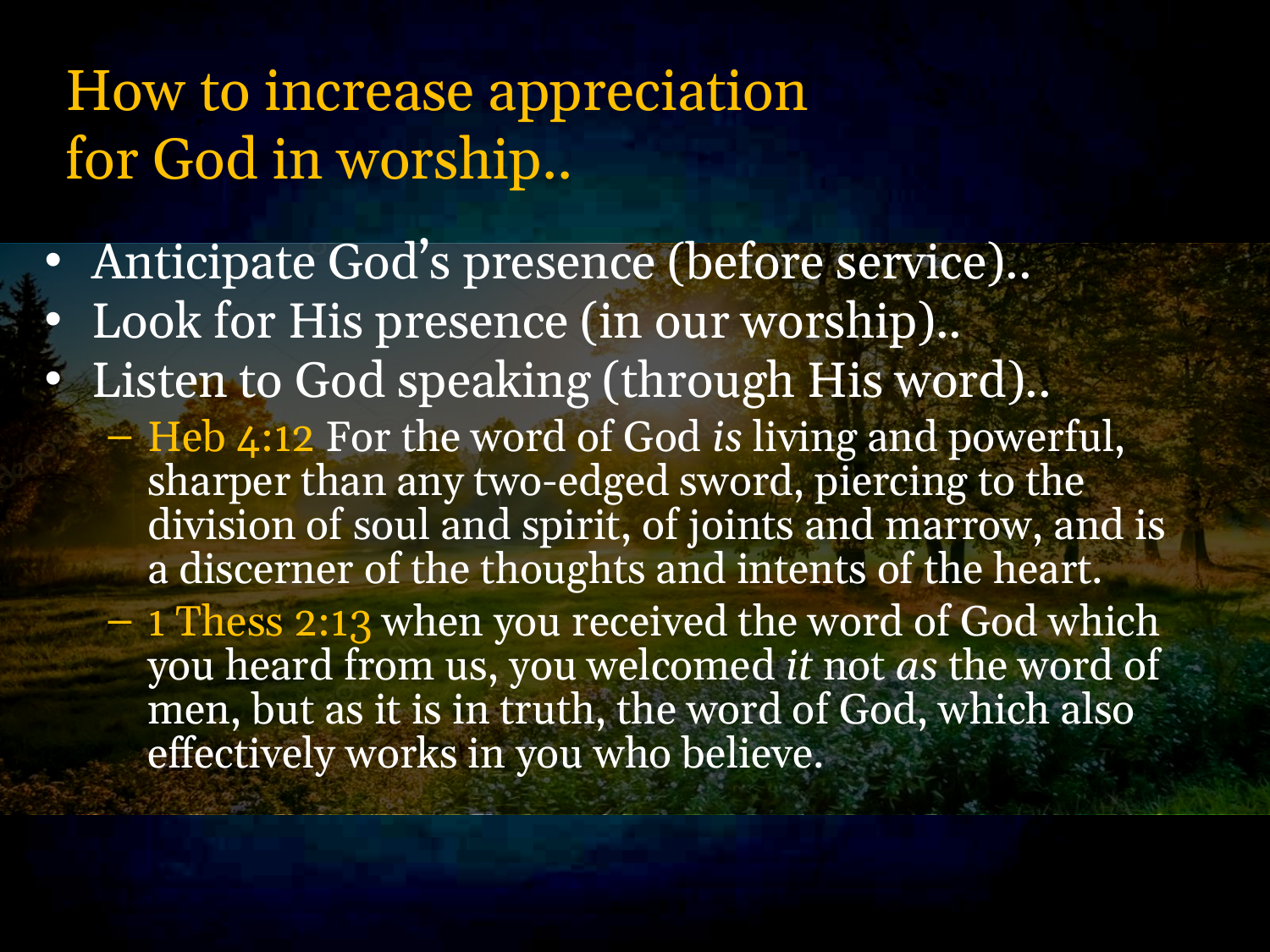

# How to increase appreciation for God in worship..
Anticipate God’s presence (before service)..
Look for His presence (in our worship)..
Listen to God speaking (through His word)..
Heb 4:12 For the word of God is living and powerful, sharper than any two-edged sword, piercing to the division of soul and spirit, of joints and marrow, and is a discerner of the thoughts and intents of the heart.
1 Thess 2:13 when you received the word of God which you heard from us, you welcomed it not as the word of men, but as it is in truth, the word of God, which also effectively works in you who believe.